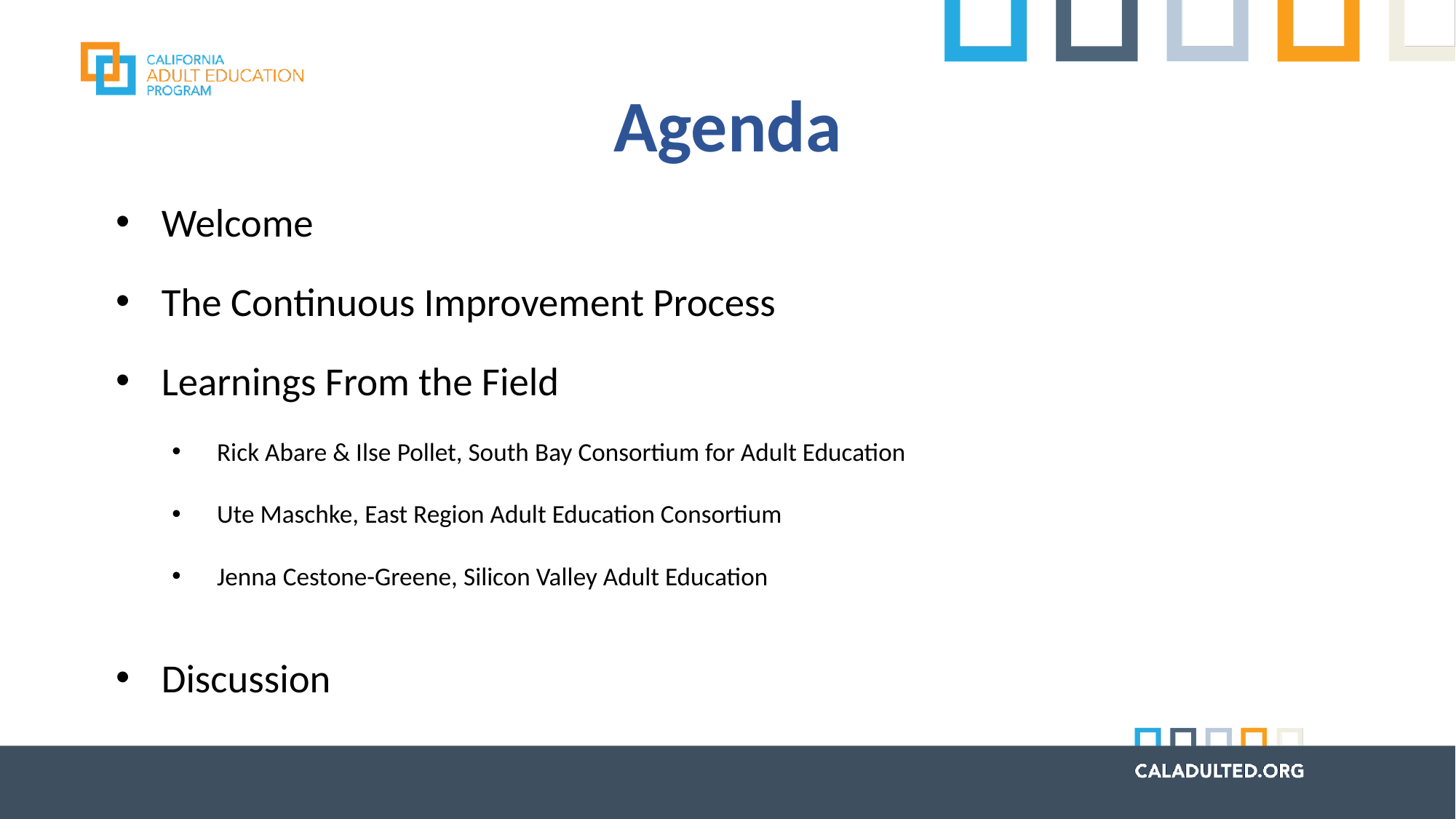

# Agenda
Welcome
The Continuous Improvement Process
Learnings From the Field
Rick Abare & Ilse Pollet, South Bay Consortium for Adult Education
Ute Maschke, East Region Adult Education Consortium
Jenna Cestone-Greene, Silicon Valley Adult Education
Discussion